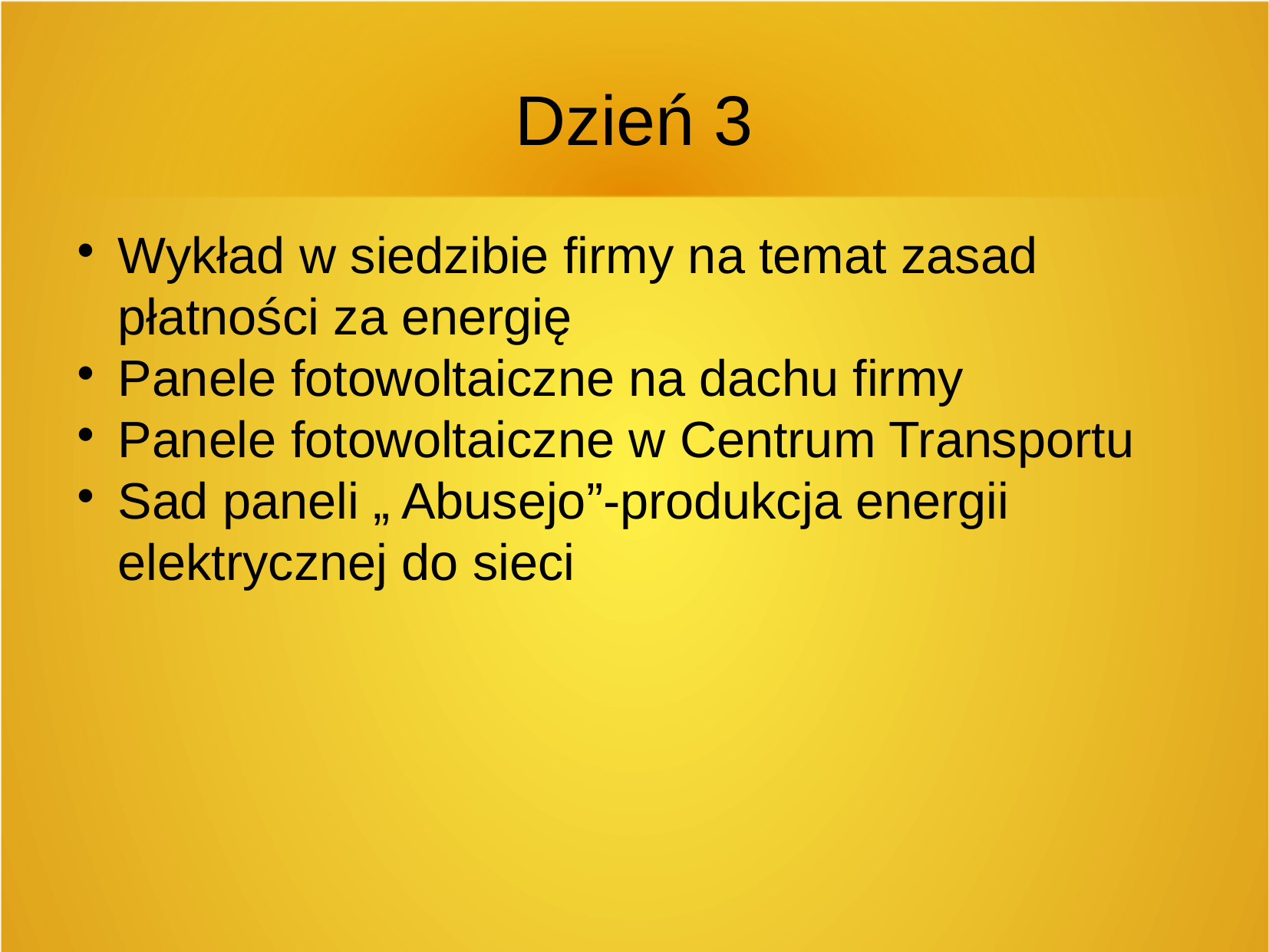

Dzień 3
Wykład w siedzibie firmy na temat zasad płatności za energię
Panele fotowoltaiczne na dachu firmy
Panele fotowoltaiczne w Centrum Transportu
Sad paneli „ Abusejo”-produkcja energii elektrycznej do sieci